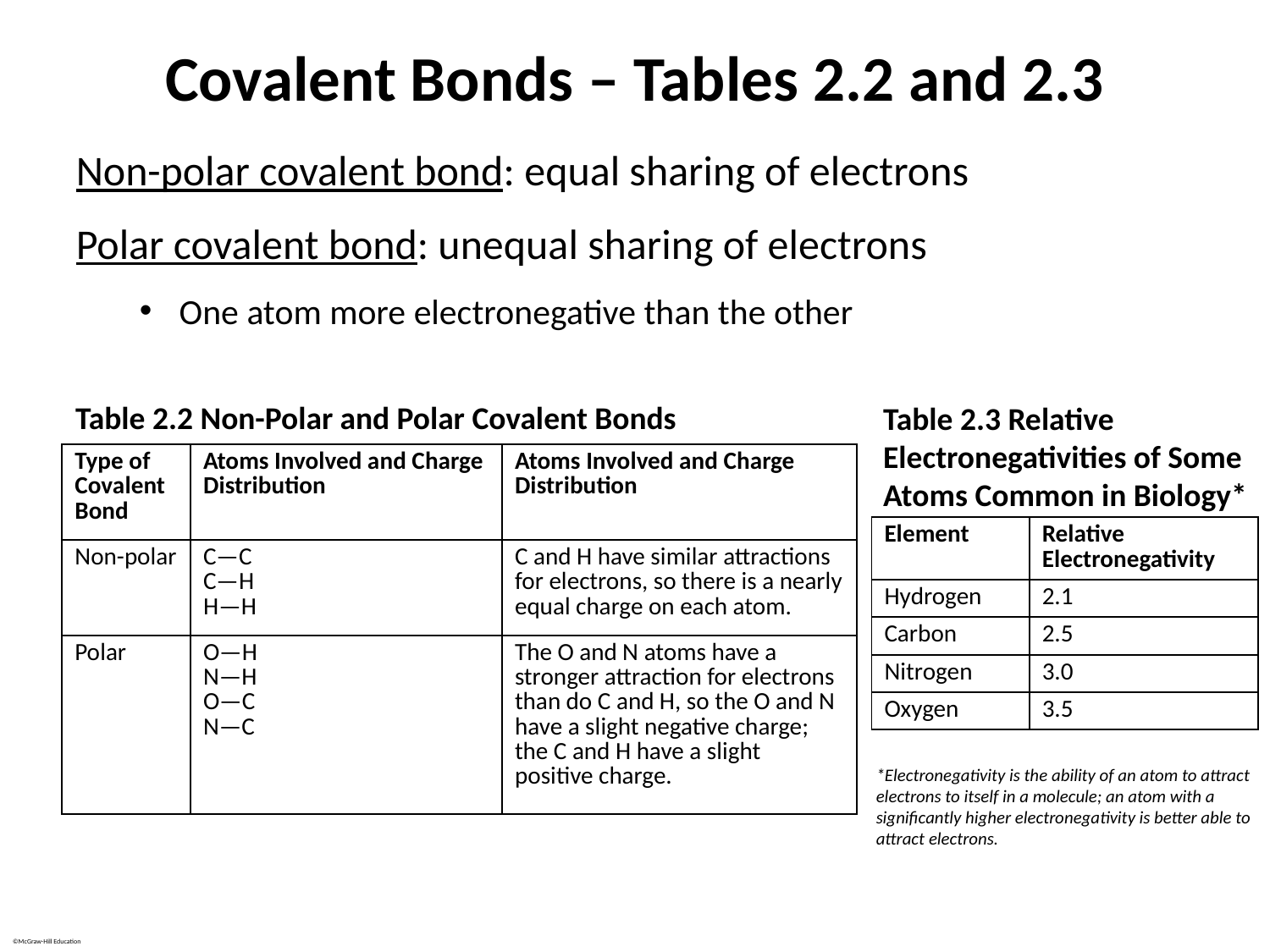

# Covalent Bonds – Tables 2.2 and 2.3
Non-polar covalent bond: equal sharing of electrons
Polar covalent bond: unequal sharing of electrons
One atom more electronegative than the other
Table 2.2 Non-Polar and Polar Covalent Bonds
Table 2.3 Relative Electronegativities of Some Atoms Common in Biology*
| Type of Covalent Bond | Atoms Involved and Charge Distribution | Atoms Involved and Charge Distribution |
| --- | --- | --- |
| Non-polar | C—C C—H H—H | C and H have similar attractions for electrons, so there is a nearly equal charge on each atom. |
| Polar | O—H N—H O—C N—C | The O and N atoms have a stronger attraction for electrons than do C and H, so the O and N have a slight negative charge; the C and H have a slight positive charge. |
| Element | Relative Electronegativity |
| --- | --- |
| Hydrogen | 2.1 |
| Carbon | 2.5 |
| Nitrogen | 3.0 |
| Oxygen | 3.5 |
*Electronegativity is the ability of an atom to attract electrons to itself in a molecule; an atom with a significantly higher electronegativity is better able to attract electrons.